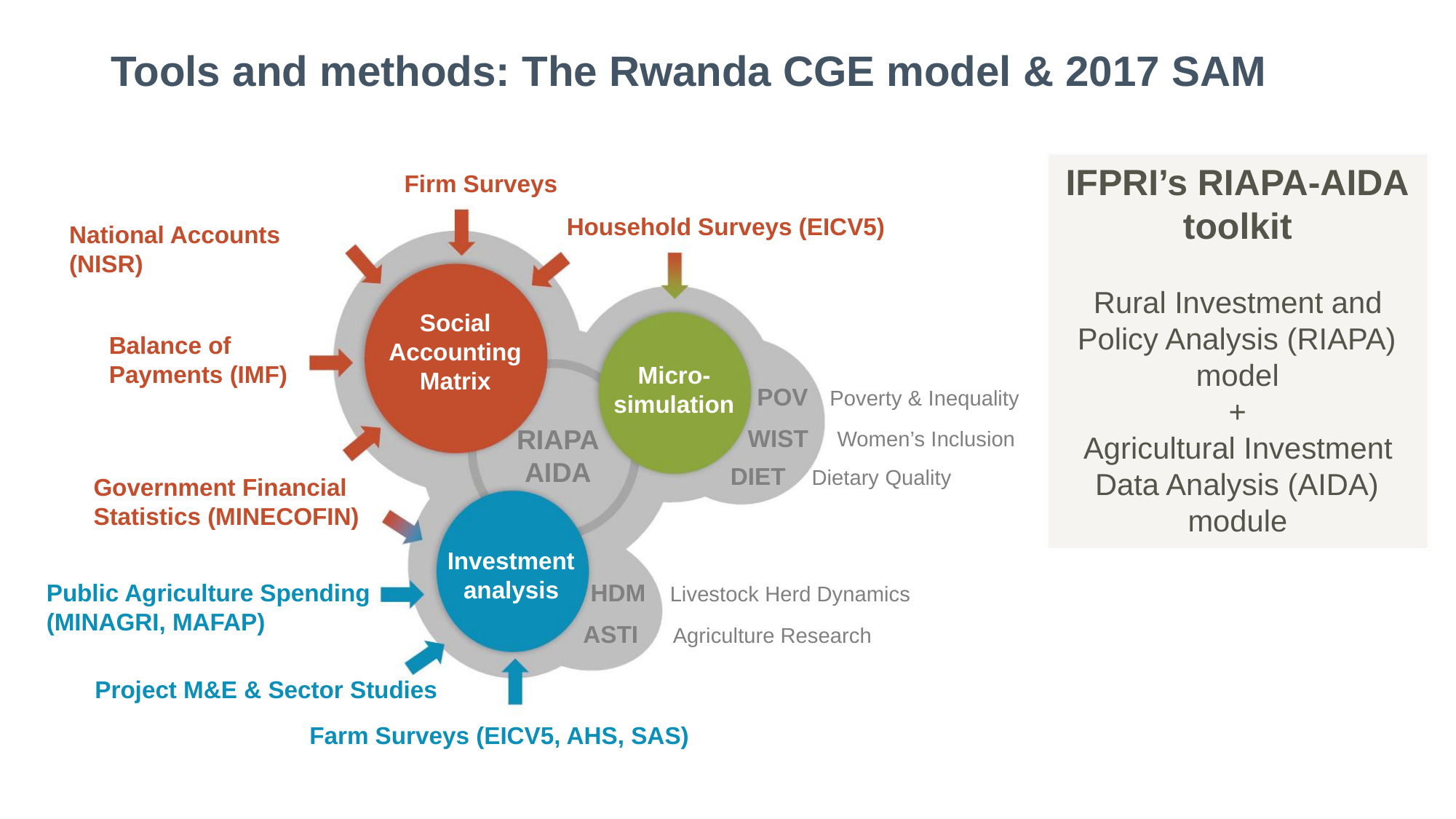

Tools and methods: The Rwanda CGE model & 2017 SAM
IFPRI’s RIAPA-AIDA
Firm Surveys
toolkit
Household Surveys (EICV5)
National Accounts
(NISR)
Rural Investment and
Policy Analysis (RIAPA)
model
Social
Accounting
Matrix
Balance of
Payments (IMF)
Micro-
simulation
POV Poverty & Inequality
+
RIAPA
WIST
Women’s Inclusion
Agricultural Investment
Data Analysis (AIDA)
module
AIDA
DIET Dietary Quality
Government Financial
Statistics (MINECOFIN)
Investment
analysis
Public Agriculture Spending
(MINAGRI, MAFAP)
HDM Livestock Herd Dynamics
ASTI Agriculture Research
Project M&E & Sector Studies
Farm Surveys (EICV5, AHS, SAS)